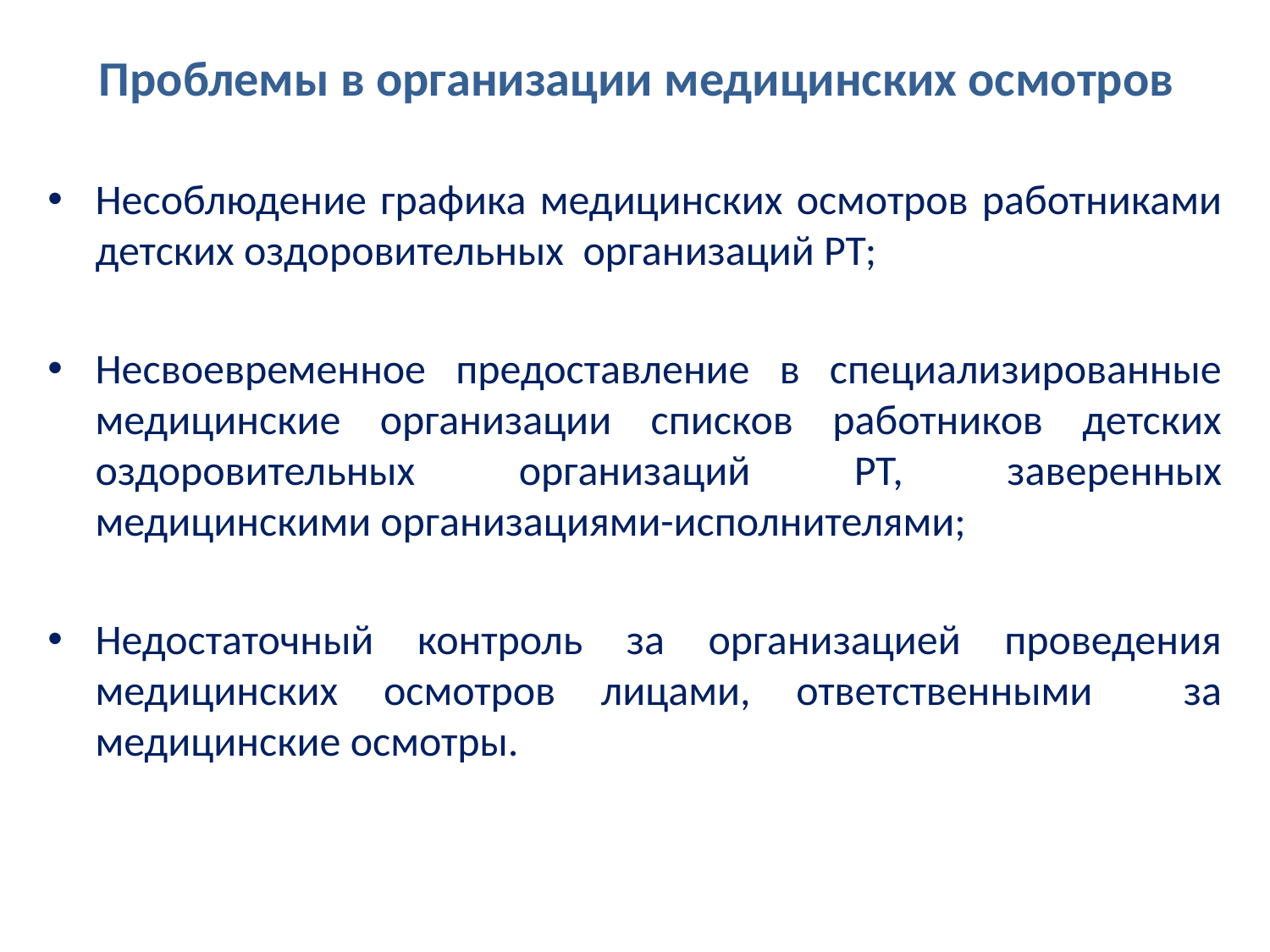

# Проблемы в организации медицинских осмотров
Несоблюдение графика медицинских осмотров работниками детских оздоровительных  организаций РТ;

Несвоевременное предоставление в специализированные медицинские организации списков работников детских оздоровительных организаций РТ, заверенных медицинскими организациями-исполнителями;

Недостаточный контроль за организацией проведения медицинских осмотров лицами, ответственными  за медицинские осмотры.